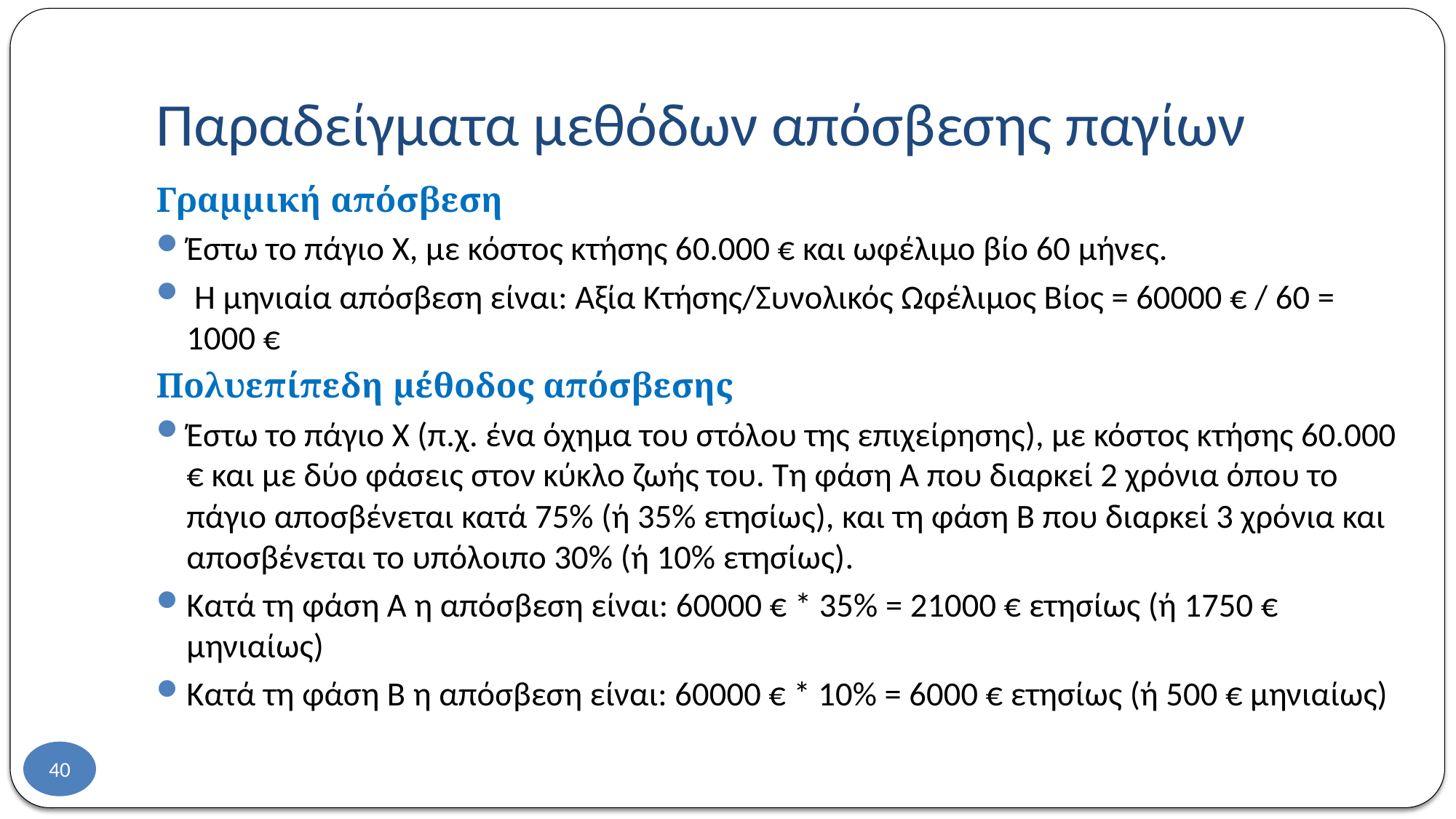

# Παραδείγματα μεθόδων απόσβεσης παγίων
Γραμμική απόσβεση
Έστω το πάγιο X, με κόστος κτήσης 60.000 € και ωφέλιμο βίο 60 μήνες.
 Η μηνιαία απόσβεση είναι: Αξία Κτήσης/Συνολικός Ωφέλιμος Βίος = 60000 € / 60 = 1000 €
Πολυεπίπεδη μέθοδος απόσβεσης
Έστω το πάγιο X (π.χ. ένα όχημα του στόλου της επιχείρησης), με κόστος κτήσης 60.000 € και με δύο φάσεις στον κύκλο ζωής του. Τη φάση Α που διαρκεί 2 χρόνια όπου το πάγιο αποσβένεται κατά 75% (ή 35% ετησίως), και τη φάση Β που διαρκεί 3 χρόνια και αποσβένεται το υπόλοιπο 30% (ή 10% ετησίως).
Κατά τη φάση Α η απόσβεση είναι: 60000 € * 35% = 21000 € ετησίως (ή 1750 € μηνιαίως)
Κατά τη φάση Β η απόσβεση είναι: 60000 € * 10% = 6000 € ετησίως (ή 500 € μηνιαίως)
40